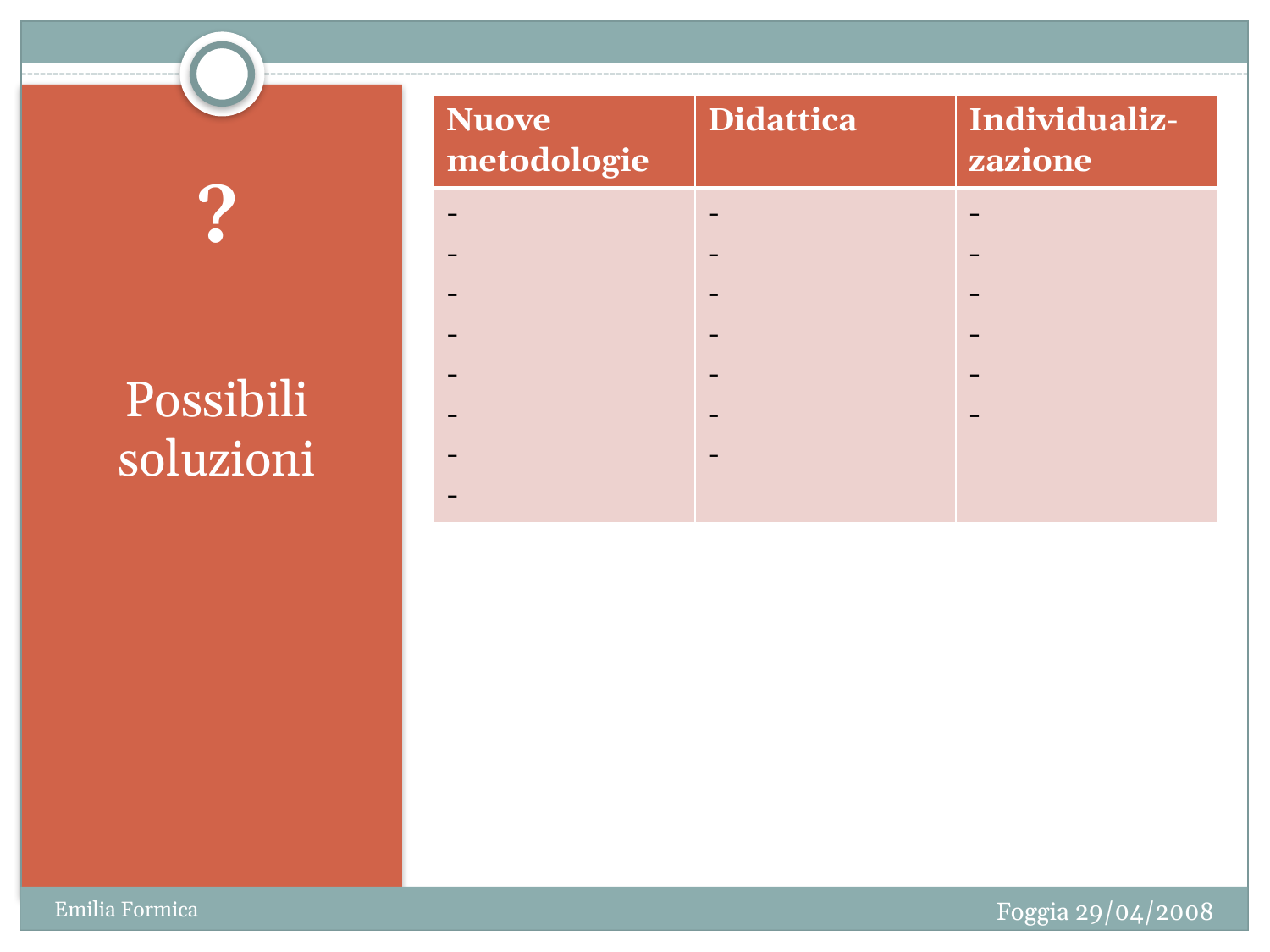

| Nuove metodologie | Didattica | Individualiz-zazione |
| --- | --- | --- |
| - - - - - - - - | - - - - - - - | - - - - - - |
# ?

Possibili soluzioni
Foggia 29/04/2008
Emilia Formica